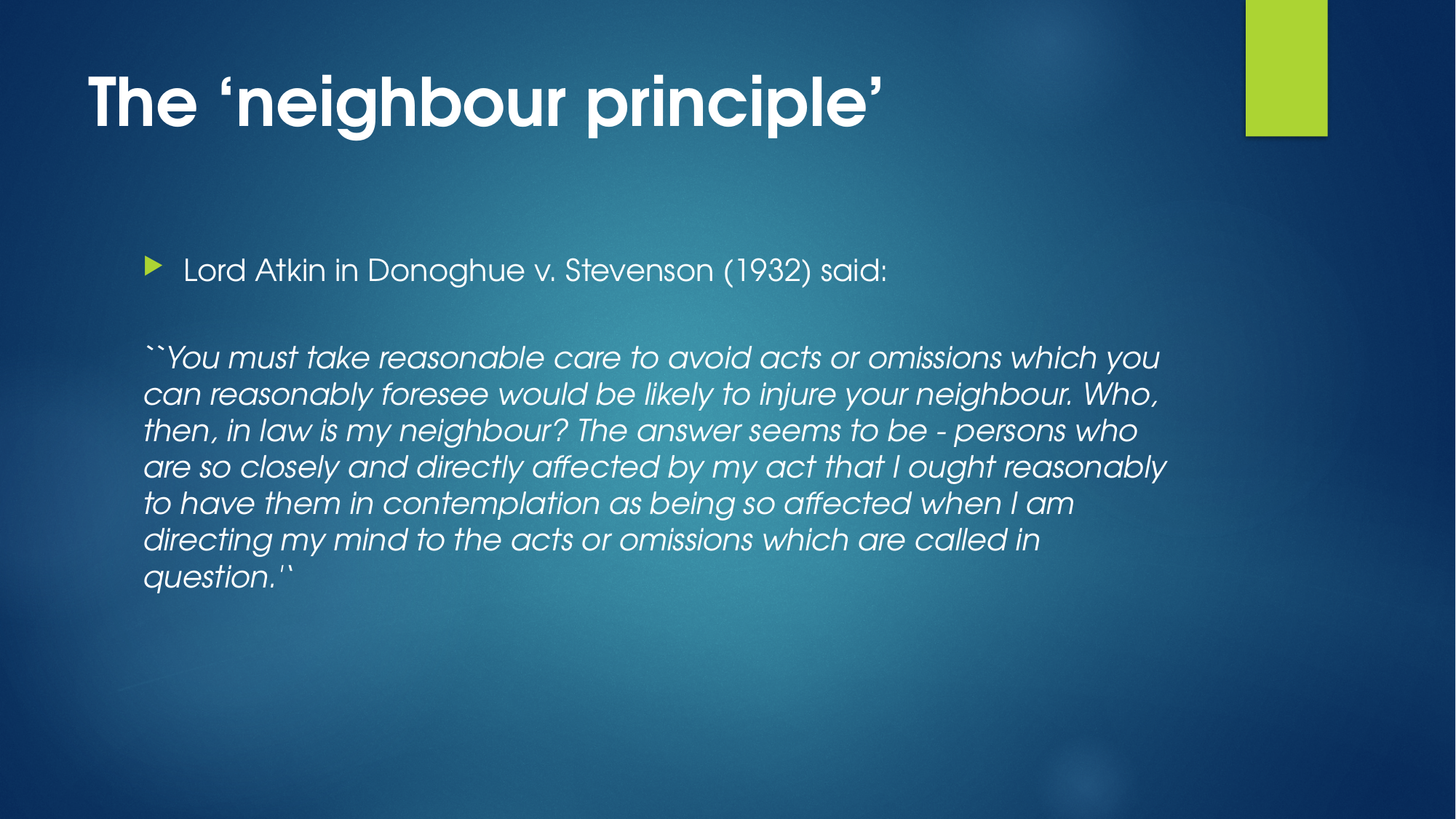

# The ‘neighbour principle’
Lord Atkin in Donoghue v. Stevenson (1932) said:
``You must take reasonable care to avoid acts or omissions which you can reasonably foresee would be likely to injure your neighbour. Who, then, in law is my neighbour? The answer seems to be - persons who are so closely and directly affected by my act that I ought reasonably to have them in contemplation as being so affected when I am directing my mind to the acts or omissions which are called in question.'‘